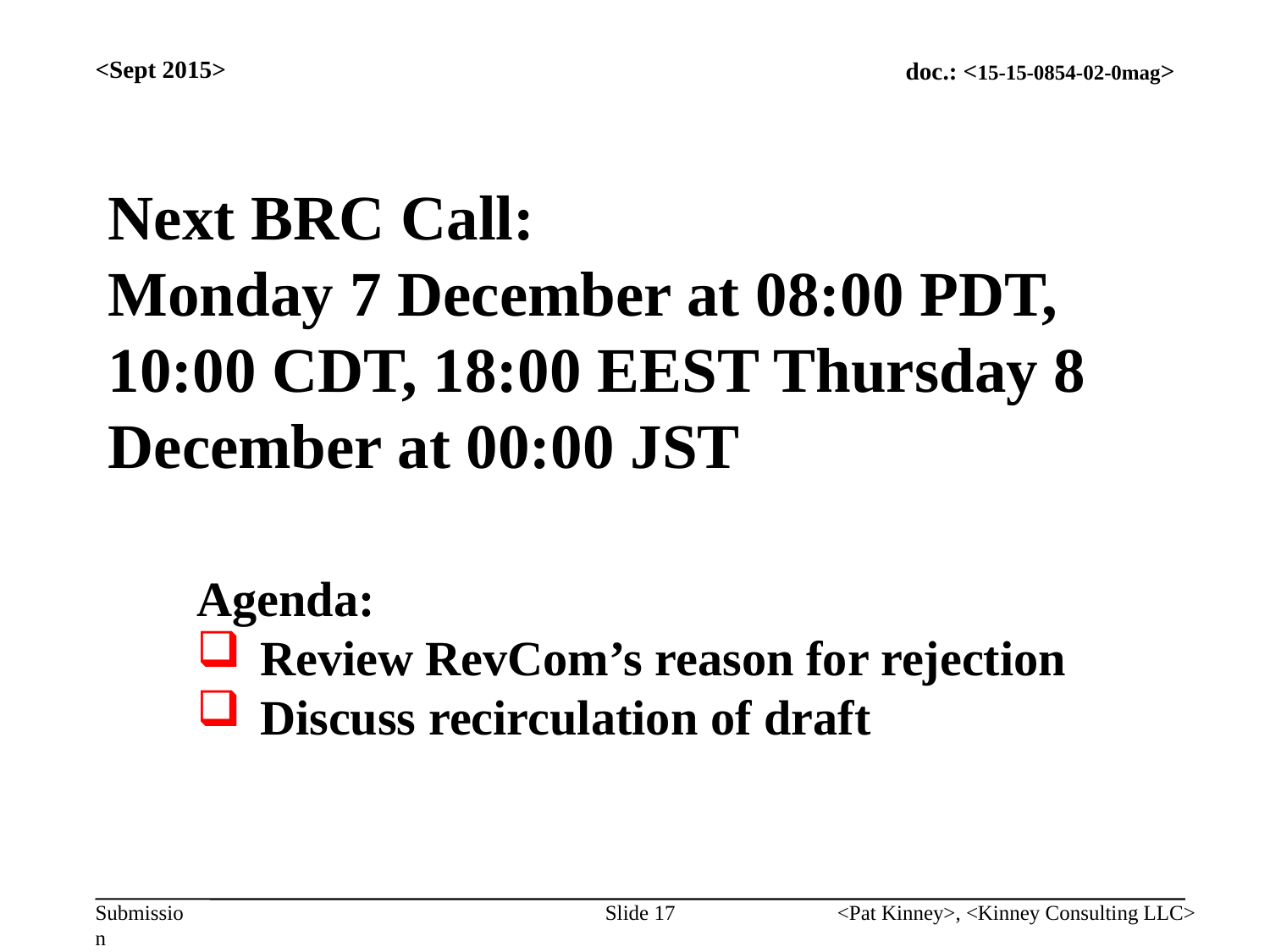

<Sept 2015>
# Next BRC Call: Monday 7 December at 08:00 PDT, 10:00 CDT, 18:00 EEST Thursday 8 December at 00:00 JST
Agenda:
Review RevCom’s reason for rejection
Discuss recirculation of draft
Slide 17
<Pat Kinney>, <Kinney Consulting LLC>